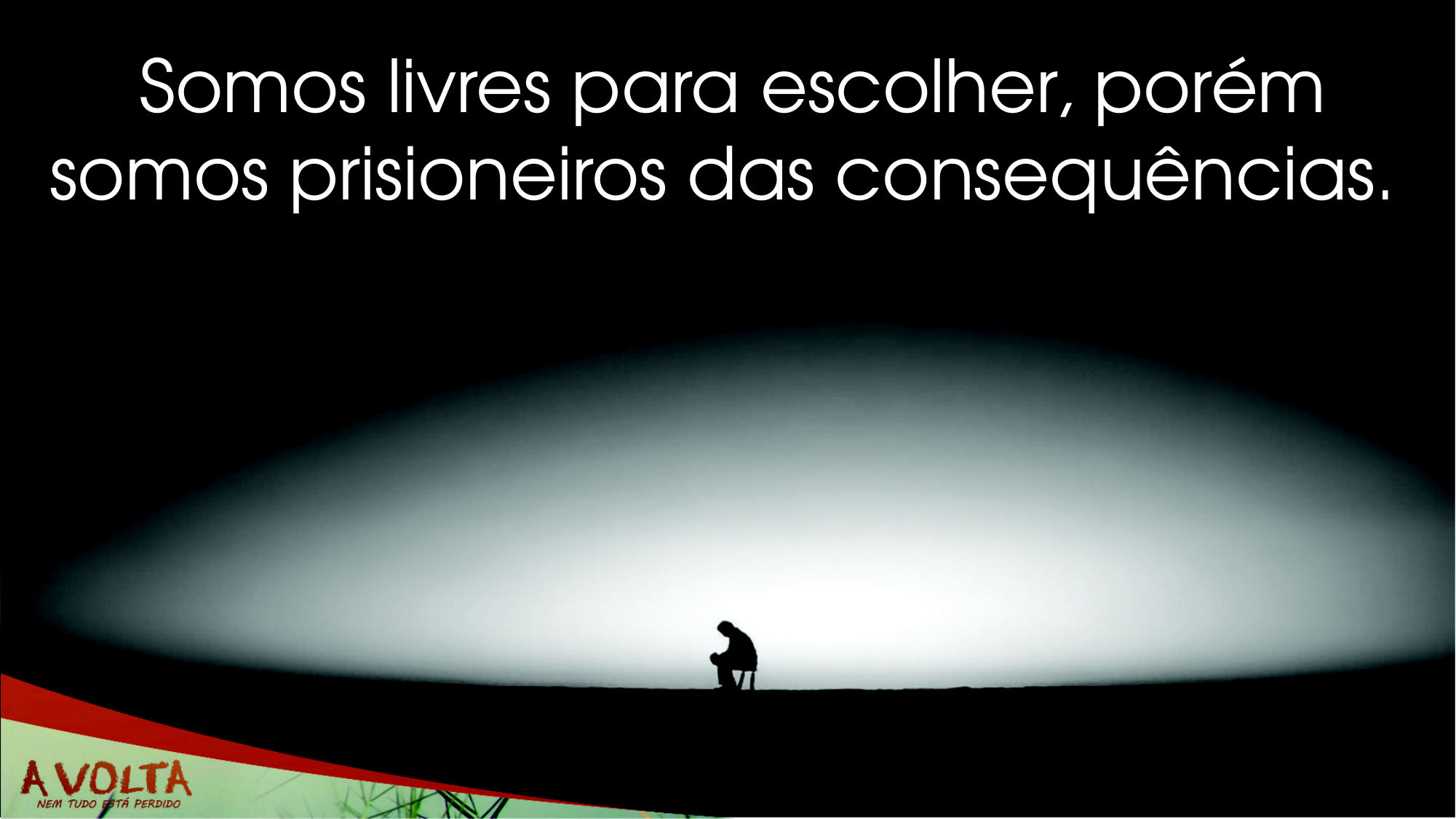

Somos livres para escolher, porém somos prisioneiros das consequências.